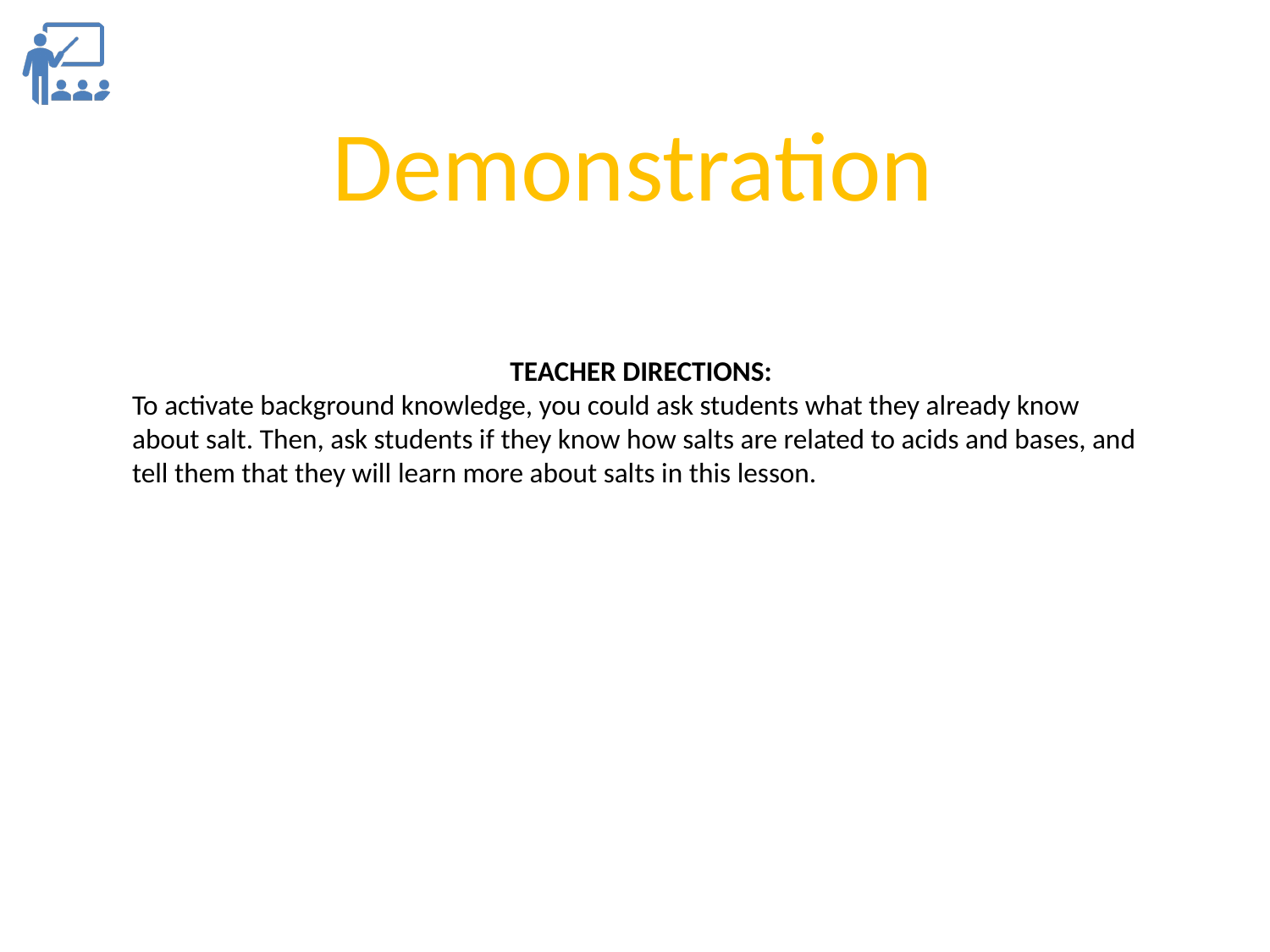

Demonstration
TEACHER DIRECTIONS:
To activate background knowledge, you could ask students what they already know about salt. Then, ask students if they know how salts are related to acids and bases, and tell them that they will learn more about salts in this lesson.